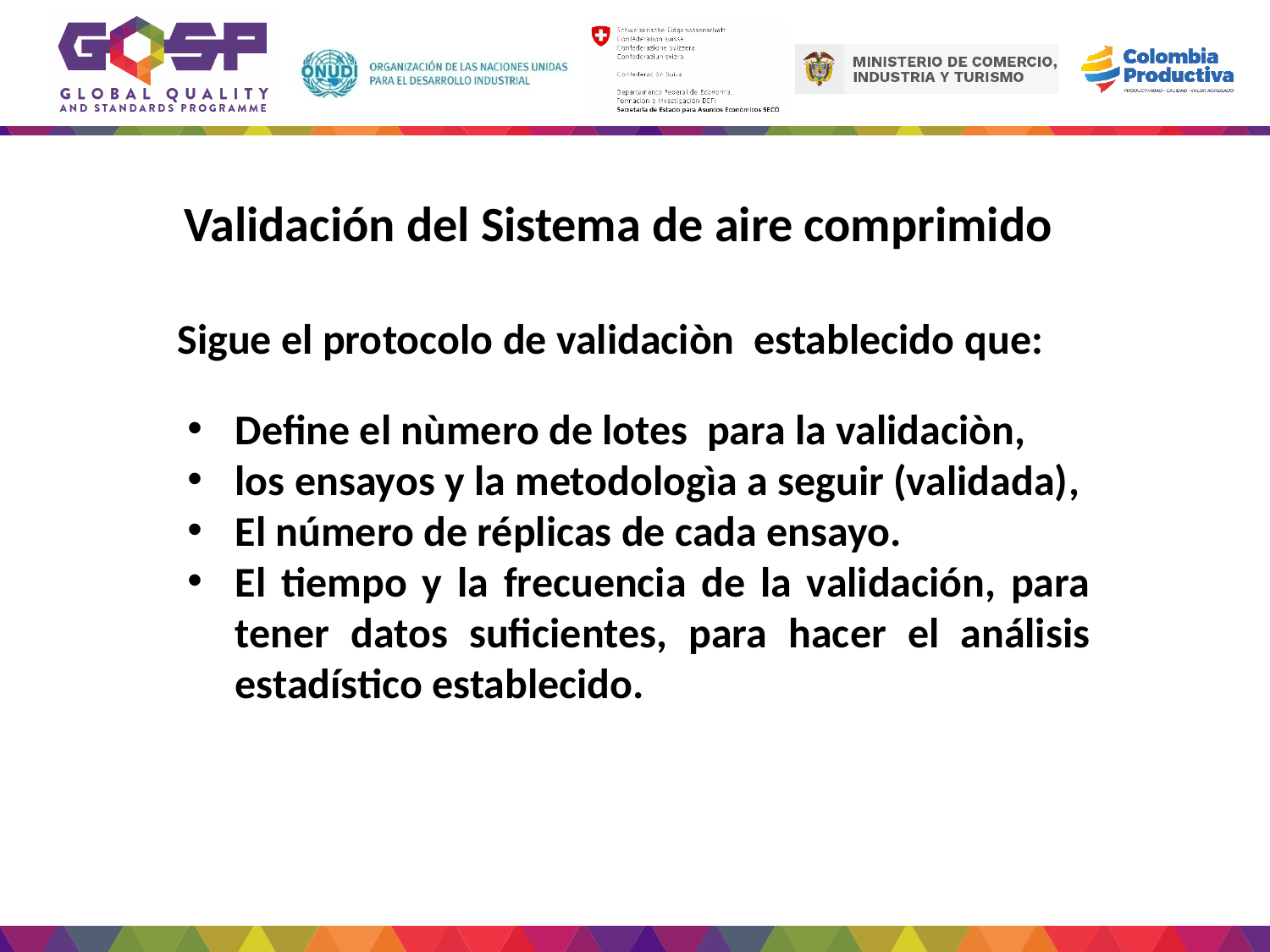

Validación del Sistema de aire comprimido
Sigue el protocolo de validaciòn  establecido que:
Define el nùmero de lotes  para la validaciòn,
los ensayos y la metodologìa a seguir (validada),
El número de réplicas de cada ensayo.
El tiempo y la frecuencia de la validación, para tener datos suficientes, para hacer el análisis estadístico establecido.